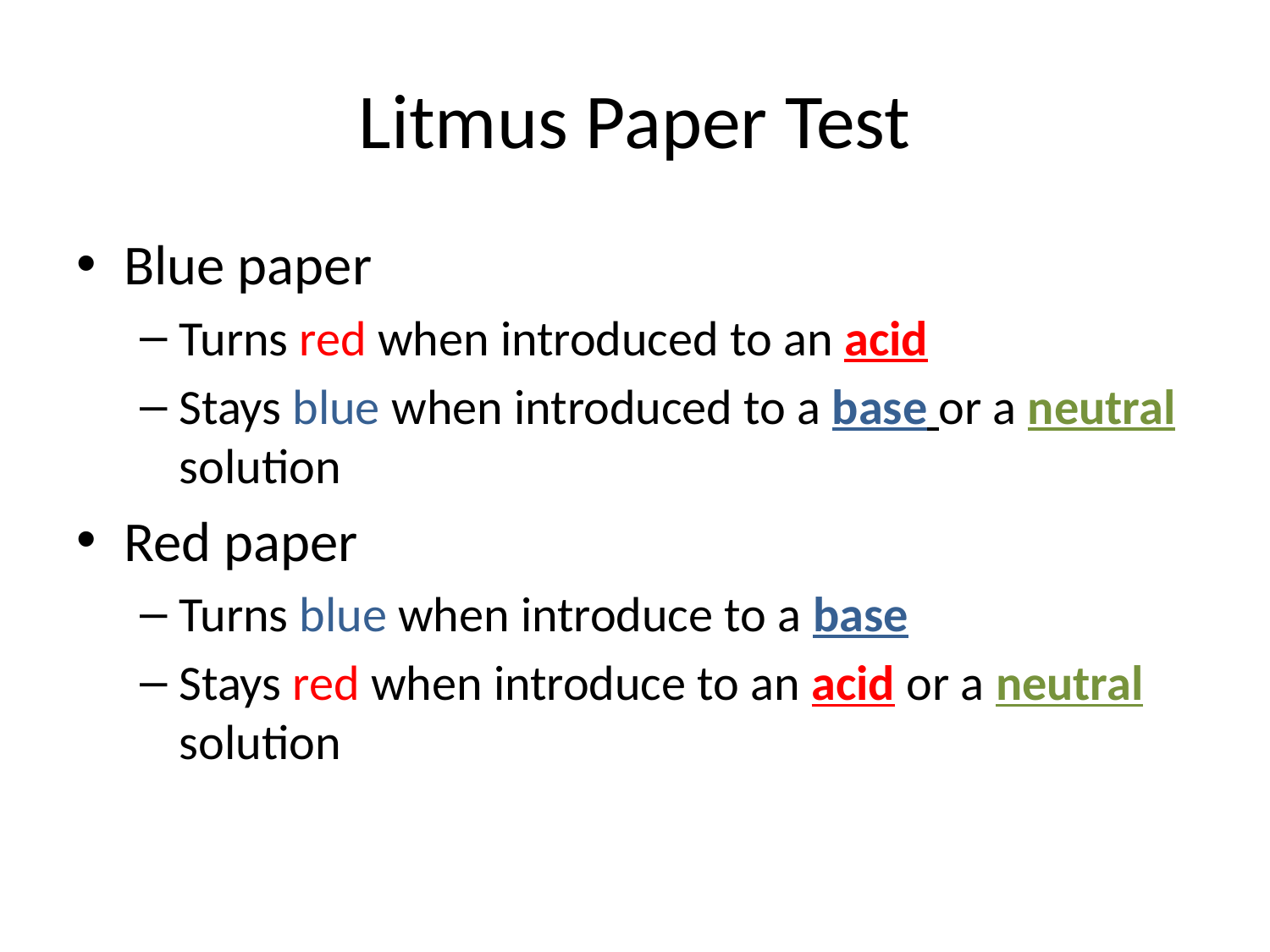

# Litmus Paper Test
Blue paper
Turns red when introduced to an acid
Stays blue when introduced to a base or a neutral solution
Red paper
Turns blue when introduce to a base
Stays red when introduce to an acid or a neutral solution